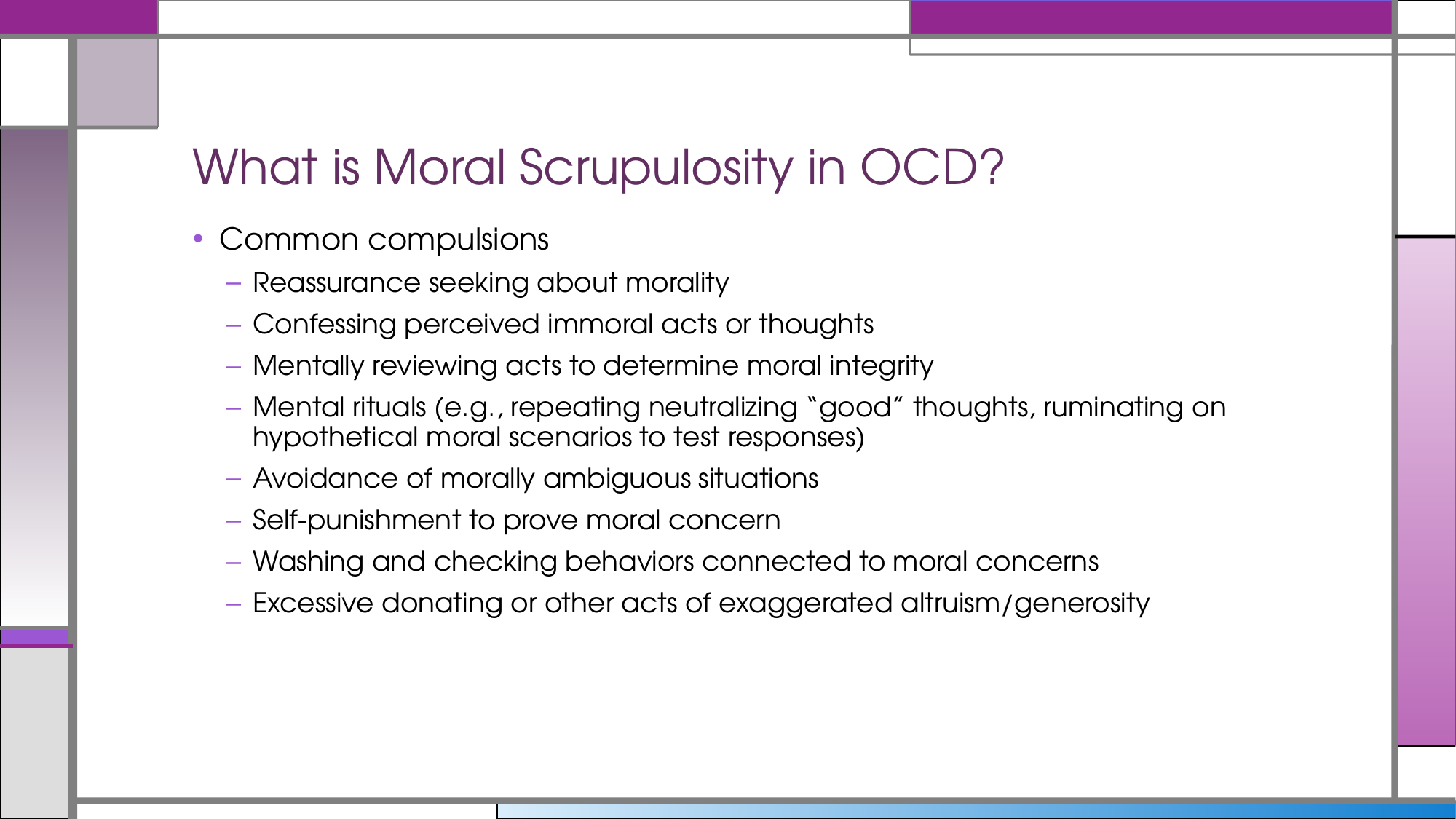

# What is Moral Scrupulosity in OCD?
Common compulsions
Reassurance seeking about morality
Confessing perceived immoral acts or thoughts
Mentally reviewing acts to determine moral integrity
Mental rituals (e.g., repeating neutralizing “good” thoughts, ruminating on hypothetical moral scenarios to test responses)
Avoidance of morally ambiguous situations
Self-punishment to prove moral concern
Washing and checking behaviors connected to moral concerns
Excessive donating or other acts of exaggerated altruism/generosity